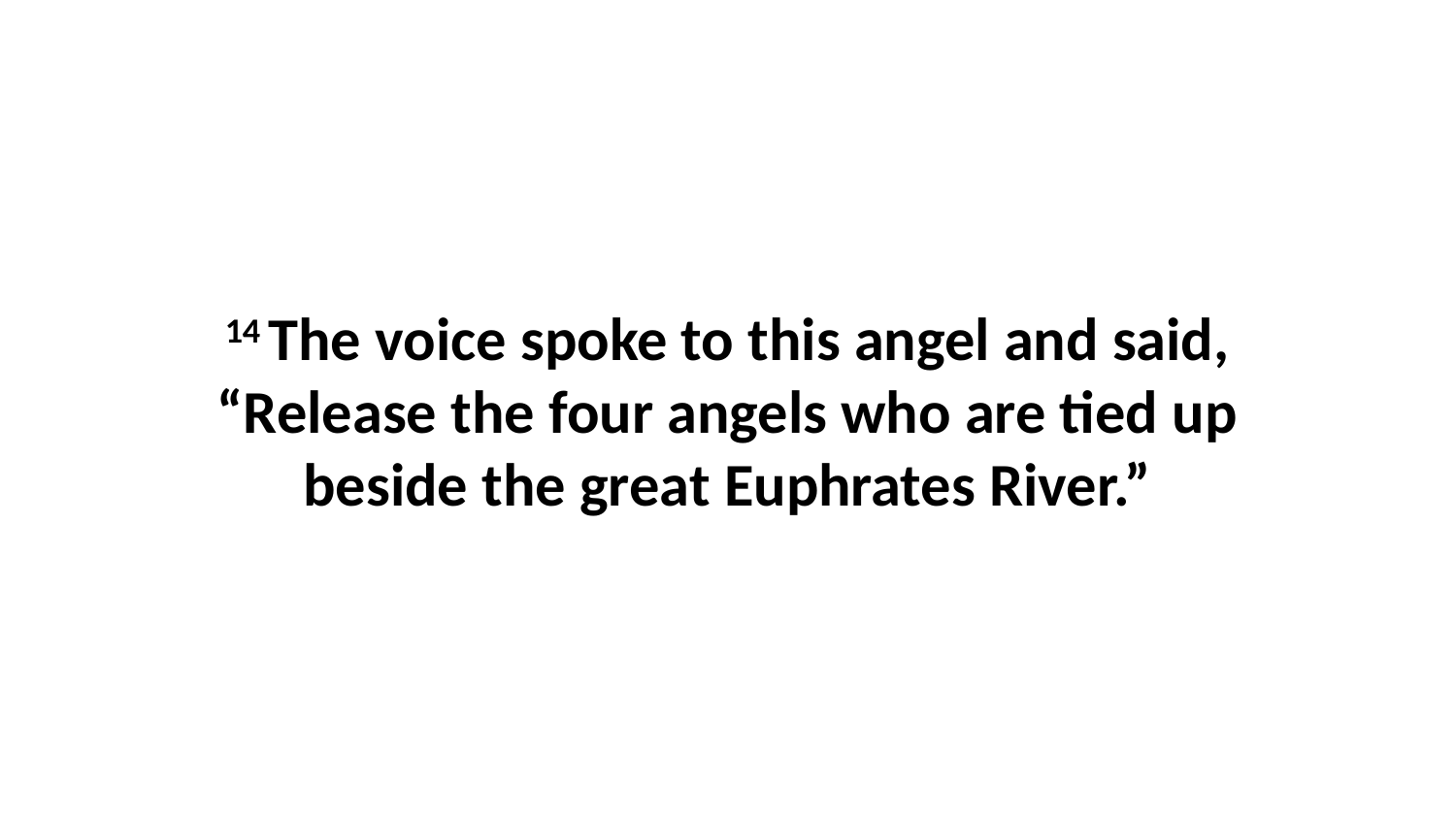

14 The voice spoke to this angel and said, “Release the four angels who are tied up beside the great Euphrates River.”